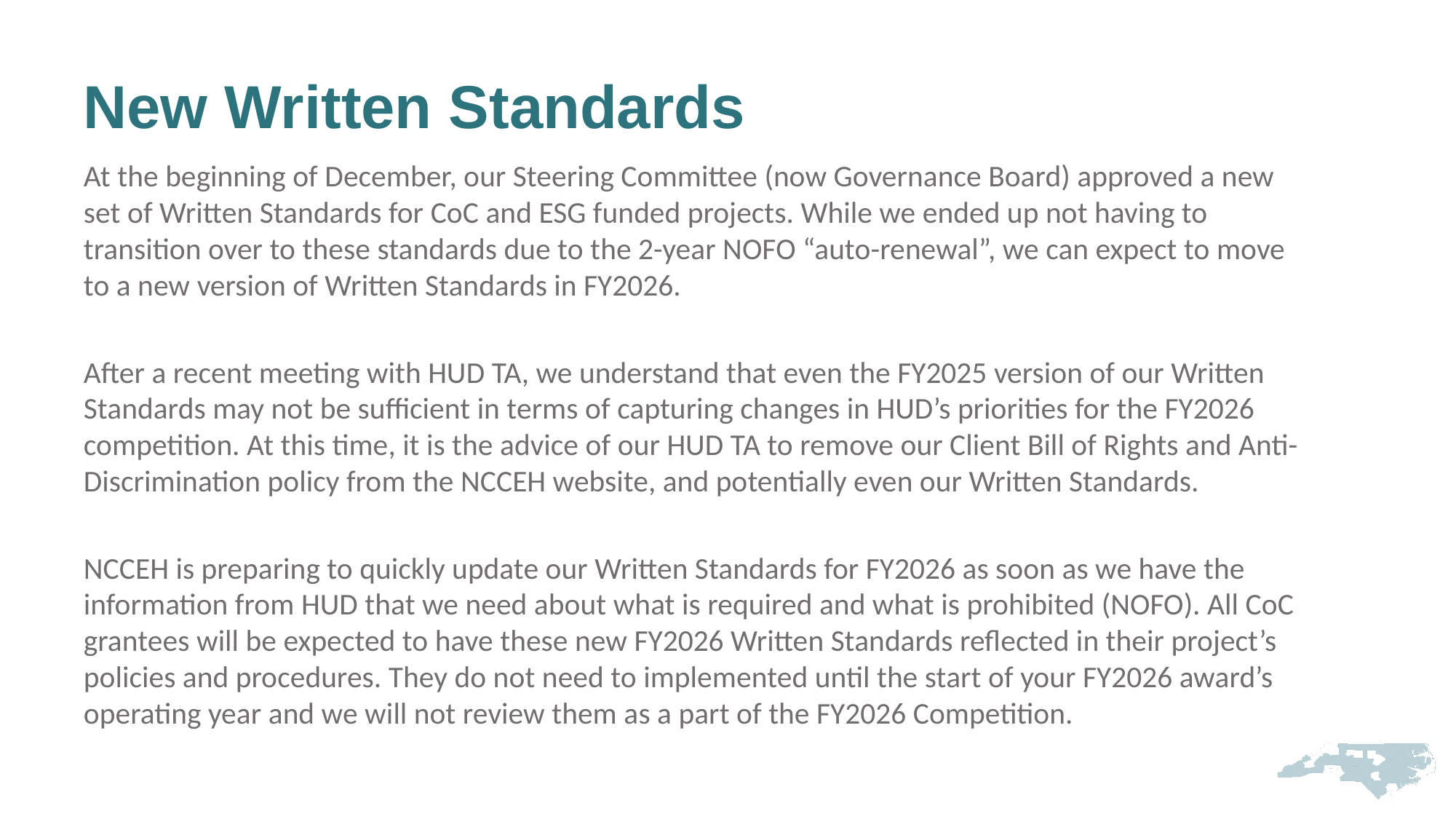

# New Written Standards
At the beginning of December, our Steering Committee (now Governance Board) approved a new set of Written Standards for CoC and ESG funded projects. While we ended up not having to transition over to these standards due to the 2-year NOFO “auto-renewal”, we can expect to move to a new version of Written Standards in FY2026.

After a recent meeting with HUD TA, we understand that even the FY2025 version of our Written Standards may not be sufficient in terms of capturing changes in HUD’s priorities for the FY2026 competition. At this time, it is the advice of our HUD TA to remove our Client Bill of Rights and Anti-Discrimination policy from the NCCEH website, and potentially even our Written Standards.

NCCEH is preparing to quickly update our Written Standards for FY2026 as soon as we have the information from HUD that we need about what is required and what is prohibited (NOFO). All CoC grantees will be expected to have these new FY2026 Written Standards reflected in their project’s policies and procedures. They do not need to implemented until the start of your FY2026 award’s operating year and we will not review them as a part of the FY2026 Competition.